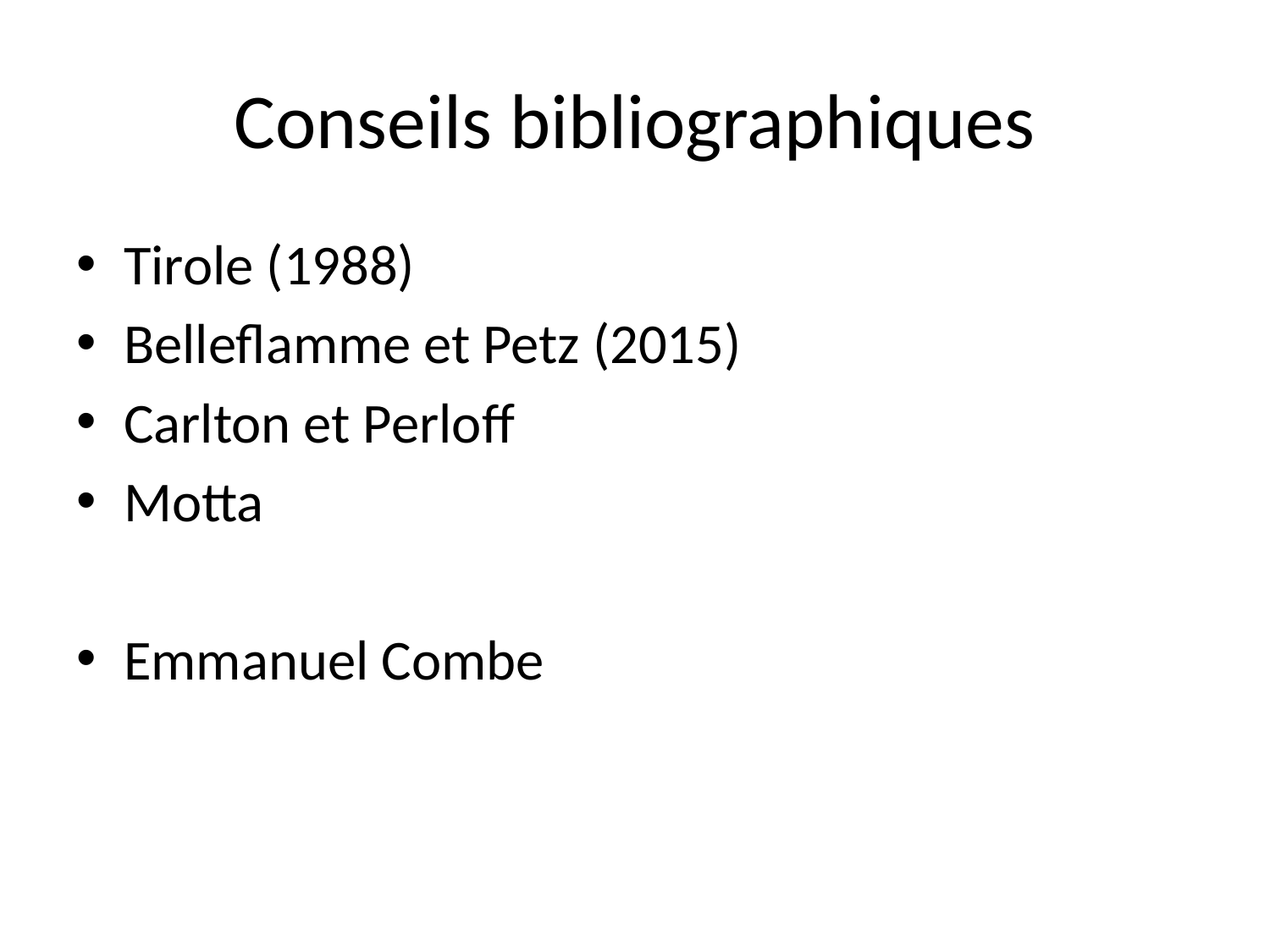

# Conseils bibliographiques
Tirole (1988)
Belleflamme et Petz (2015)
Carlton et Perloff
Motta

Emmanuel Combe